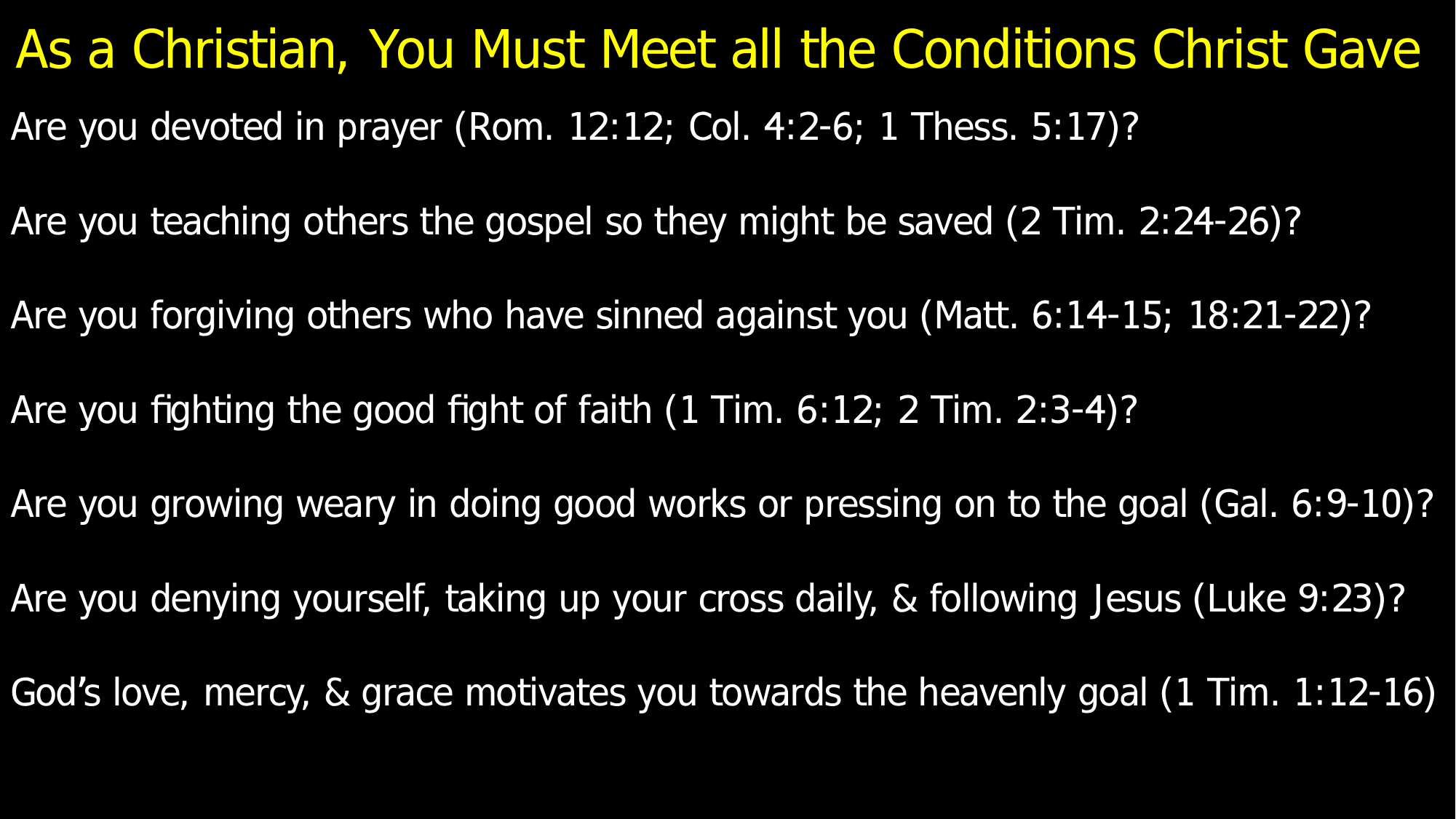

# As a Christian, You Must Meet all the Conditions Christ Gave
Are you devoted in prayer (Rom. 12:12; Col. 4:2-6; 1 Thess. 5:17)?

Are you teaching others the gospel so they might be saved (2 Tim. 2:24-26)?

Are you forgiving others who have sinned against you (Matt. 6:14-15; 18:21-22)?

Are you fighting the good fight of faith (1 Tim. 6:12; 2 Tim. 2:3-4)?

Are you growing weary in doing good works or pressing on to the goal (Gal. 6:9-10)?

Are you denying yourself, taking up your cross daily, & following Jesus (Luke 9:23)?

God’s love, mercy, & grace motivates you towards the heavenly goal (1 Tim. 1:12-16)